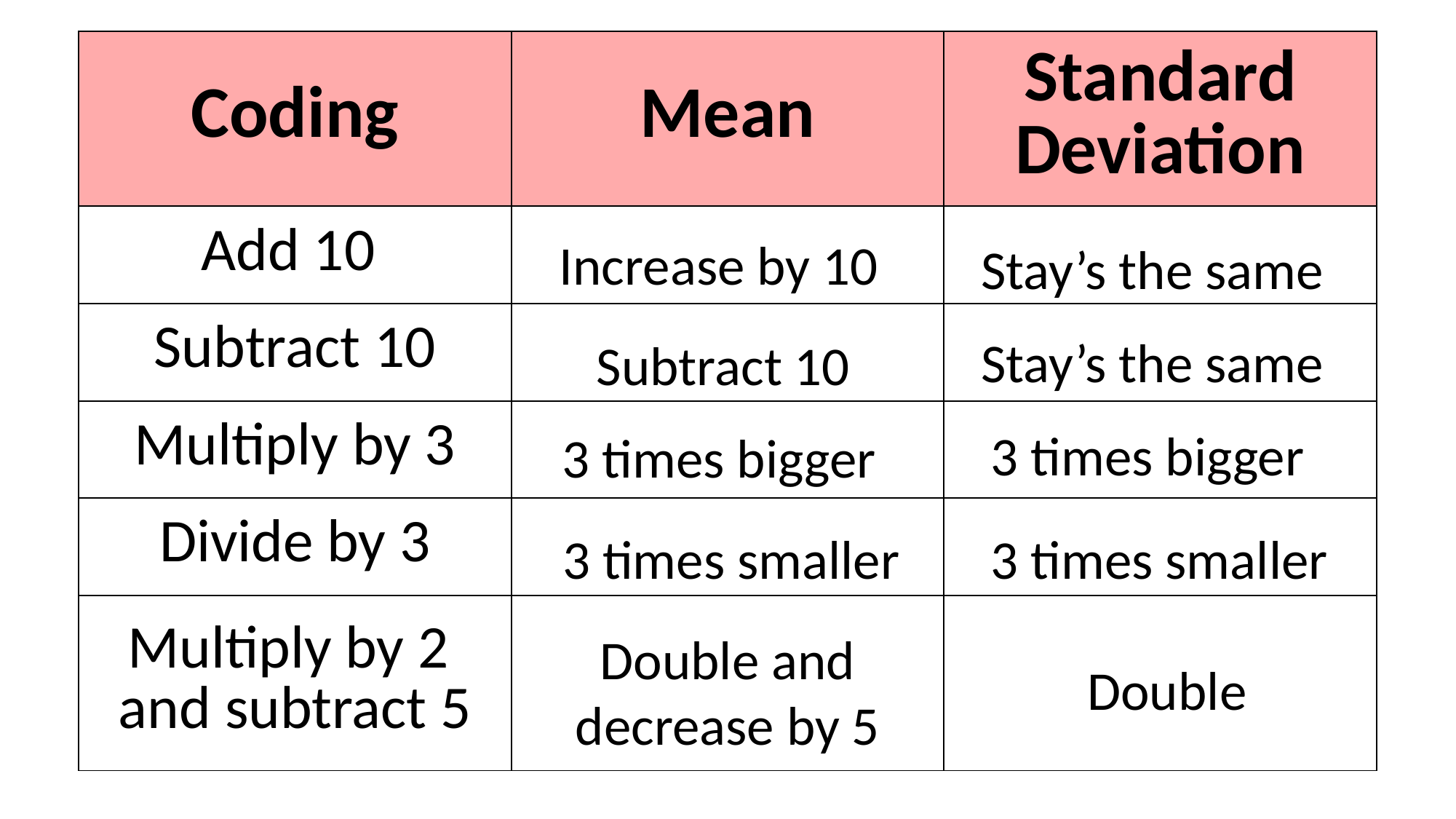

| Coding | Mean | Standard Deviation |
| --- | --- | --- |
| Add 10 |  |  |
| Subtract 10 |  |  |
| Multiply by 3 |  |  |
| Divide by 3 |  |  |
| Multiply by 2 and subtract 5 |  |  |
Increase by 10
Stay’s the same
Stay’s the same
Subtract 10
3 times bigger
3 times bigger
3 times smaller
3 times smaller
Double and decrease by 5
Double